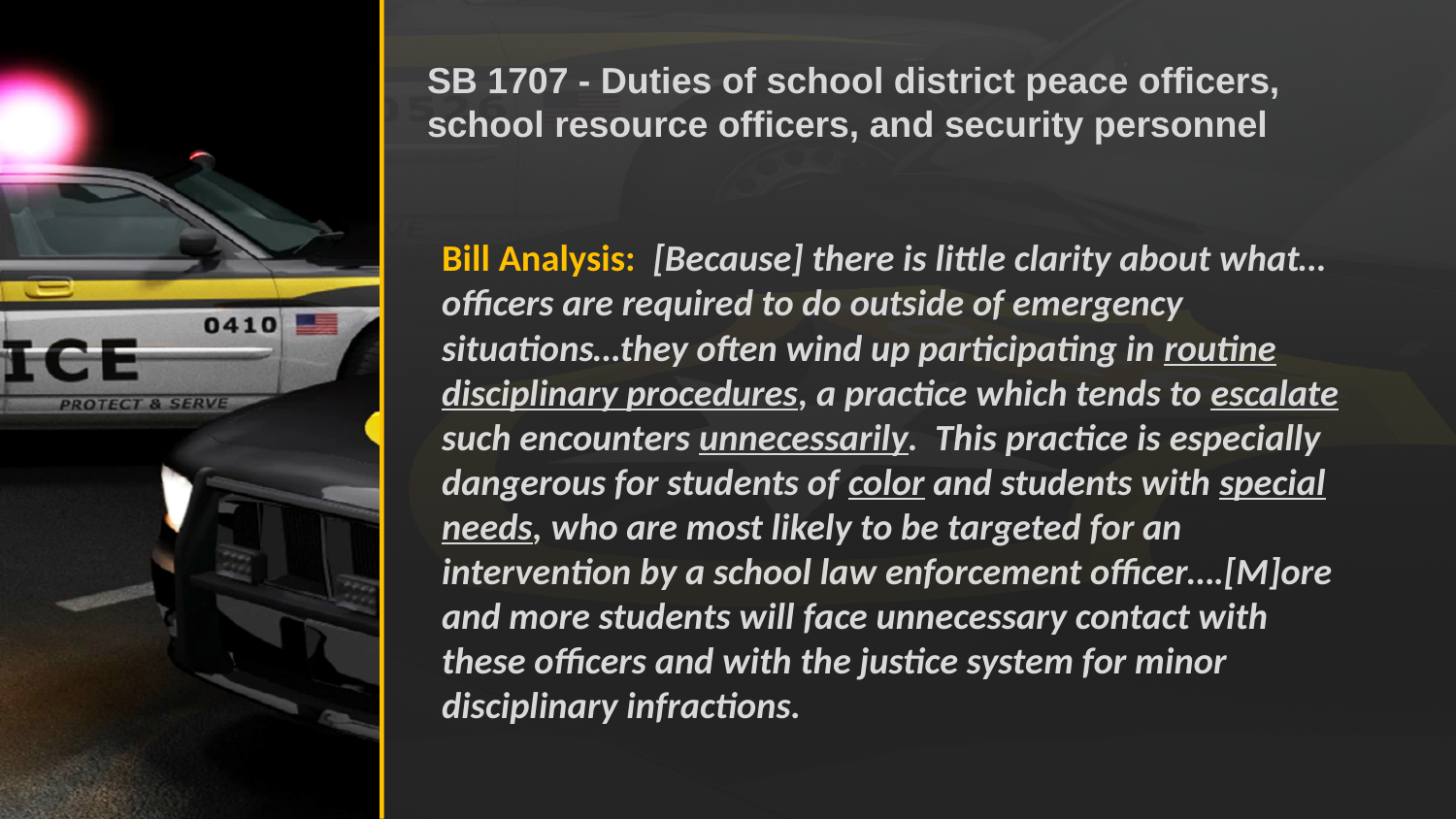

# SB 1707 - Duties of school district peace officers, school resource officers, and security personnel
Bill Analysis:  [Because] there is little clarity about what…officers are required to do outside of emergency situations…they often wind up participating in routine disciplinary procedures, a practice which tends to escalate such encounters unnecessarily.  This practice is especially dangerous for students of color and students with special needs, who are most likely to be targeted for an intervention by a school law enforcement officer….[M]ore and more students will face unnecessary contact with these officers and with the justice system for minor disciplinary infractions.